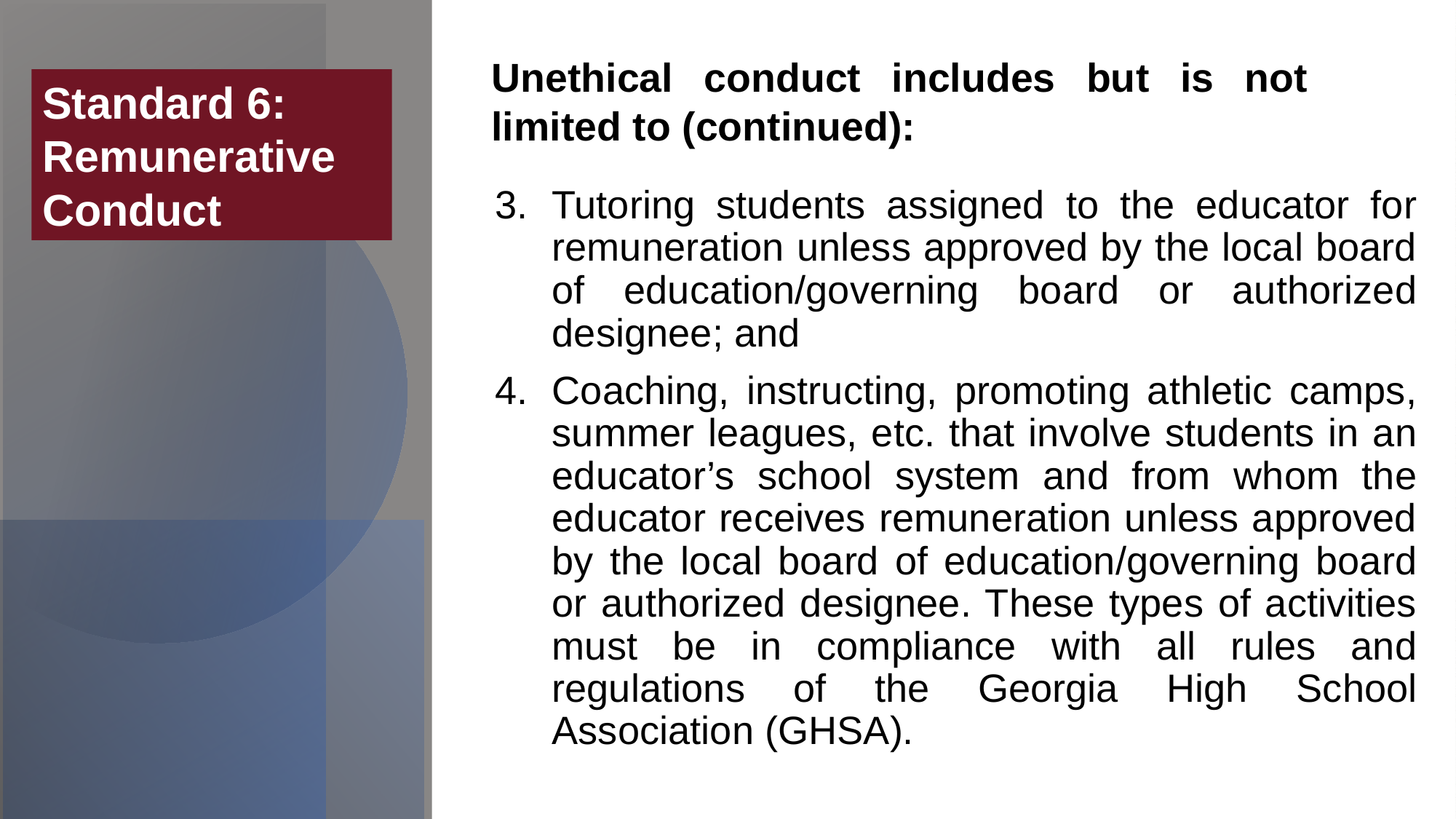

Unethical conduct includes but is not limited to, falsifying, misrepresenting, or omitting:
Unethical conduct includes but is not limited to (continued):
Standard 6: Remunerative Conduct

Tutoring students assigned to the educator for remuneration unless approved by the local board of education/governing board or authorized designee; and
Coaching, instructing, promoting athletic camps, summer leagues, etc. that involve students in an educator’s school system and from whom the educator receives remuneration unless approved by the local board of education/governing board or authorized designee. These types of activities must be in compliance with all rules and regulations of the Georgia High School Association (GHSA).